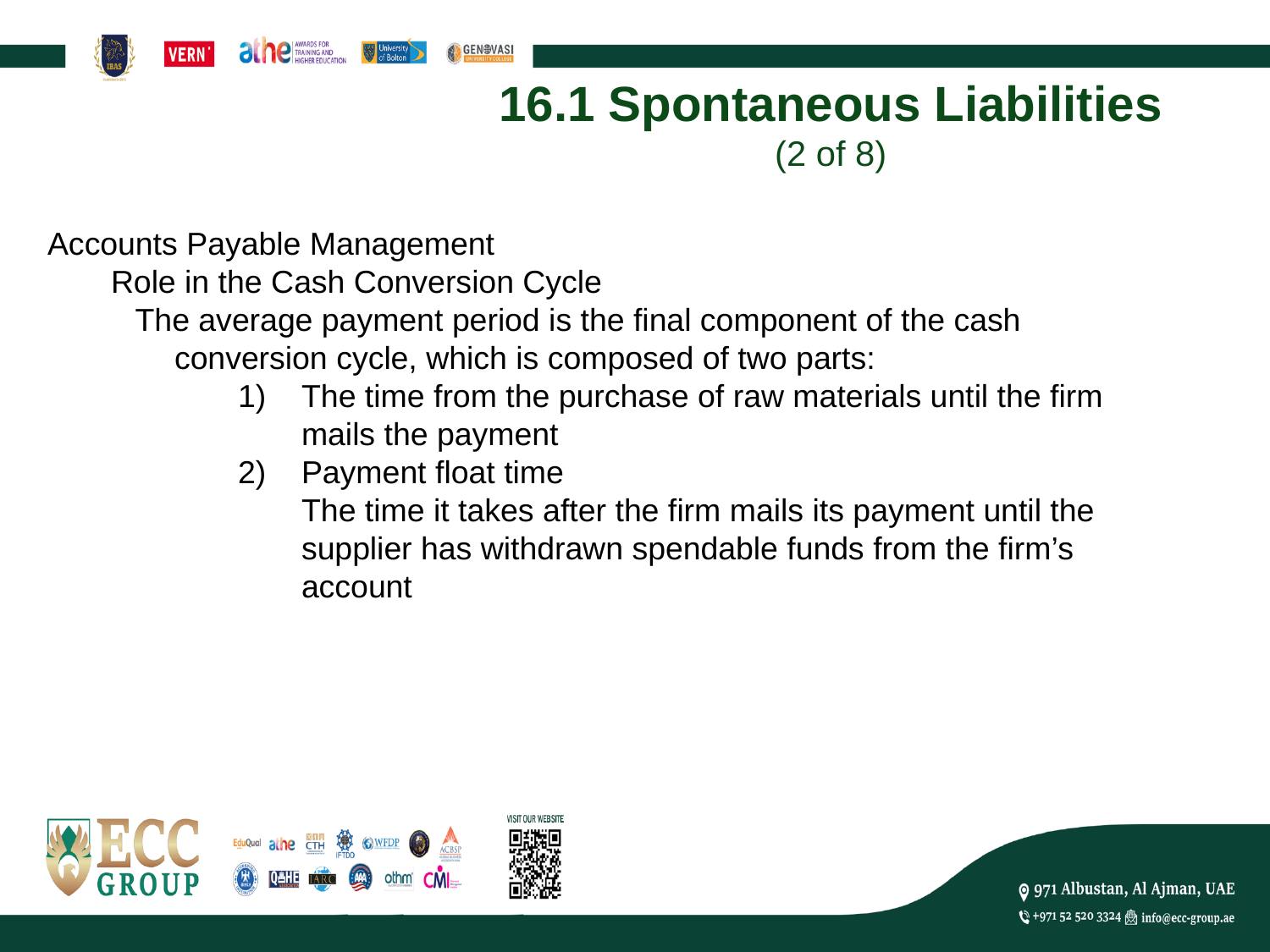

# 16.1 Spontaneous Liabilities (2 of 8)
Accounts Payable Management
Role in the Cash Conversion Cycle
The average payment period is the final component of the cash conversion cycle, which is composed of two parts:
The time from the purchase of raw materials until the firm mails the payment
Payment float time
The time it takes after the firm mails its payment until the supplier has withdrawn spendable funds from the firm’s account